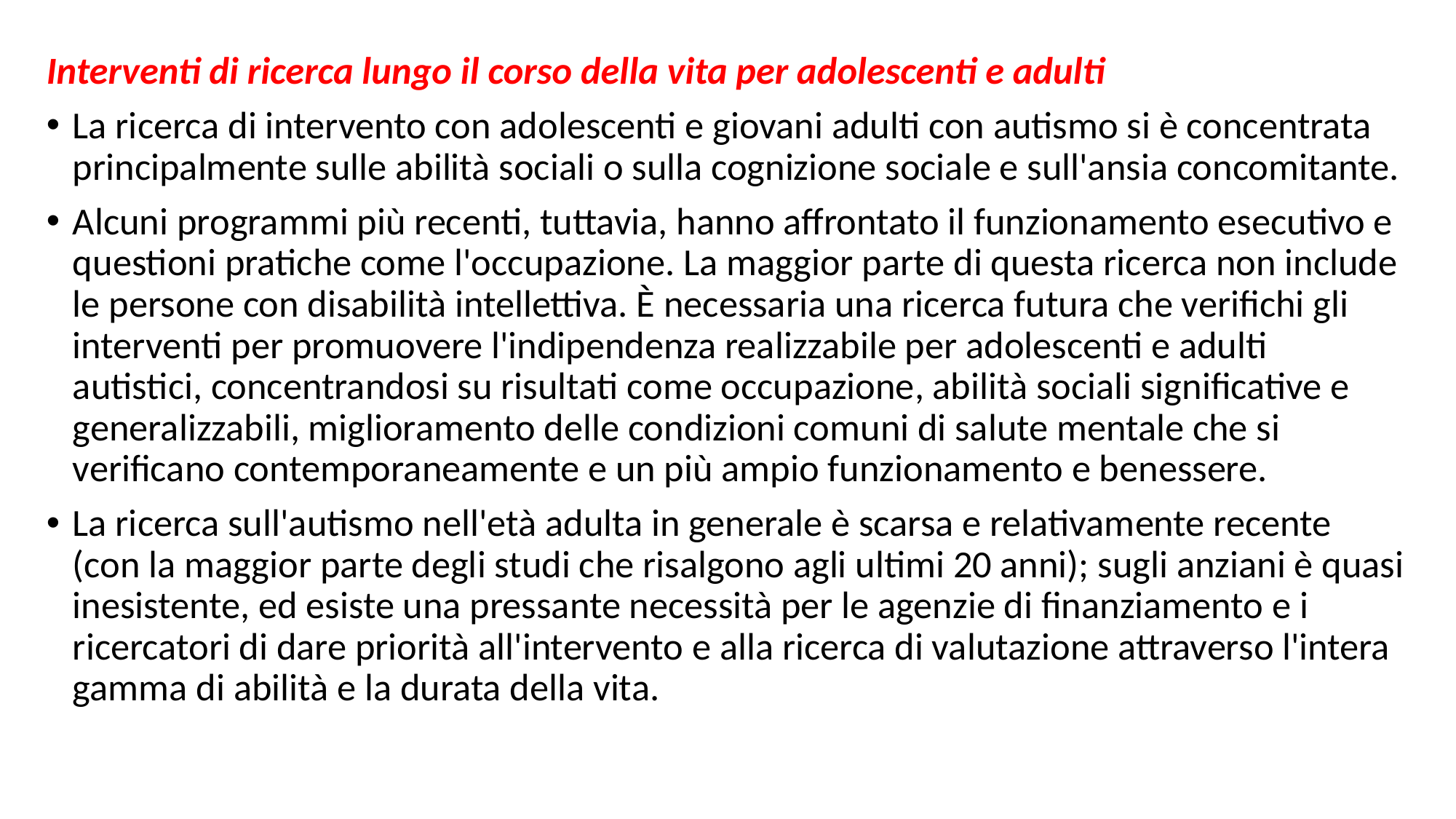

Interventi di ricerca lungo il corso della vita per adolescenti e adulti
La ricerca di intervento con adolescenti e giovani adulti con autismo si è concentrata principalmente sulle abilità sociali o sulla cognizione sociale e sull'ansia concomitante.
Alcuni programmi più recenti, tuttavia, hanno affrontato il funzionamento esecutivo e questioni pratiche come l'occupazione. La maggior parte di questa ricerca non include le persone con disabilità intellettiva. È necessaria una ricerca futura che verifichi gli interventi per promuovere l'indipendenza realizzabile per adolescenti e adulti autistici, concentrandosi su risultati come occupazione, abilità sociali significative e generalizzabili, miglioramento delle condizioni comuni di salute mentale che si verificano contemporaneamente e un più ampio funzionamento e benessere.
La ricerca sull'autismo nell'età adulta in generale è scarsa e relativamente recente (con la maggior parte degli studi che risalgono agli ultimi 20 anni); sugli anziani è quasi inesistente, ed esiste una pressante necessità per le agenzie di finanziamento e i ricercatori di dare priorità all'intervento e alla ricerca di valutazione attraverso l'intera gamma di abilità e la durata della vita.